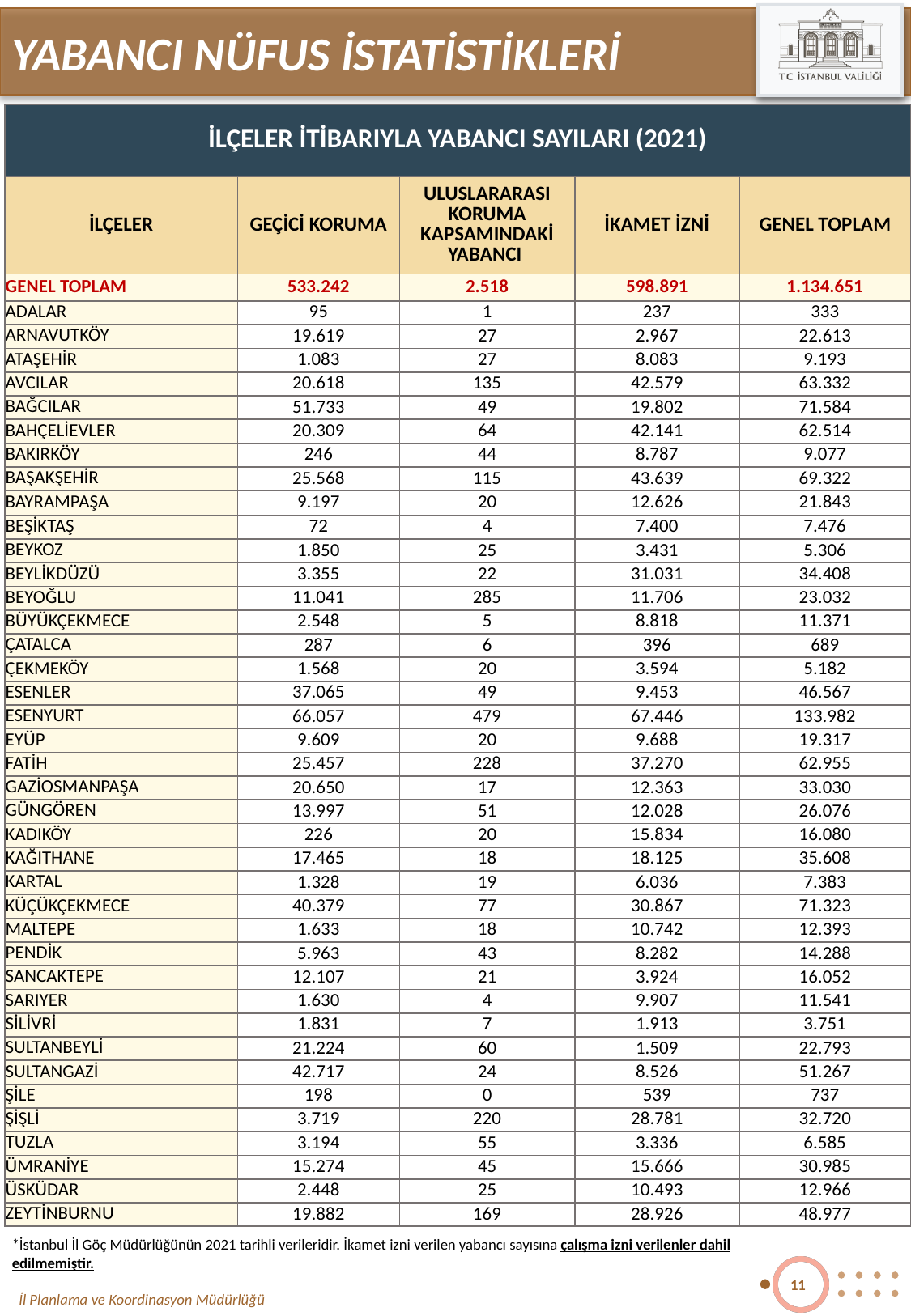

YABANCI NÜFUS İSTATİSTİKLERİ
| İLÇELER İTİBARIYLA YABANCI SAYILARI (2021) |  |  |  |  |
| --- | --- | --- | --- | --- |
| İLÇELER | GEÇİCİ KORUMA | ULUSLARARASI KORUMA KAPSAMINDAKİ YABANCI | İKAMET İZNİ | GENEL TOPLAM |
| GENEL TOPLAM | 533.242 | 2.518 | 598.891 | 1.134.651 |
| ADALAR | 95 | 1 | 237 | 333 |
| ARNAVUTKÖY | 19.619 | 27 | 2.967 | 22.613 |
| ATAŞEHİR | 1.083 | 27 | 8.083 | 9.193 |
| AVCILAR | 20.618 | 135 | 42.579 | 63.332 |
| BAĞCILAR | 51.733 | 49 | 19.802 | 71.584 |
| BAHÇELİEVLER | 20.309 | 64 | 42.141 | 62.514 |
| BAKIRKÖY | 246 | 44 | 8.787 | 9.077 |
| BAŞAKŞEHİR | 25.568 | 115 | 43.639 | 69.322 |
| BAYRAMPAŞA | 9.197 | 20 | 12.626 | 21.843 |
| BEŞİKTAŞ | 72 | 4 | 7.400 | 7.476 |
| BEYKOZ | 1.850 | 25 | 3.431 | 5.306 |
| BEYLİKDÜZÜ | 3.355 | 22 | 31.031 | 34.408 |
| BEYOĞLU | 11.041 | 285 | 11.706 | 23.032 |
| BÜYÜKÇEKMECE | 2.548 | 5 | 8.818 | 11.371 |
| ÇATALCA | 287 | 6 | 396 | 689 |
| ÇEKMEKÖY | 1.568 | 20 | 3.594 | 5.182 |
| ESENLER | 37.065 | 49 | 9.453 | 46.567 |
| ESENYURT | 66.057 | 479 | 67.446 | 133.982 |
| EYÜP | 9.609 | 20 | 9.688 | 19.317 |
| FATİH | 25.457 | 228 | 37.270 | 62.955 |
| GAZİOSMANPAŞA | 20.650 | 17 | 12.363 | 33.030 |
| GÜNGÖREN | 13.997 | 51 | 12.028 | 26.076 |
| KADIKÖY | 226 | 20 | 15.834 | 16.080 |
| KAĞITHANE | 17.465 | 18 | 18.125 | 35.608 |
| KARTAL | 1.328 | 19 | 6.036 | 7.383 |
| KÜÇÜKÇEKMECE | 40.379 | 77 | 30.867 | 71.323 |
| MALTEPE | 1.633 | 18 | 10.742 | 12.393 |
| PENDİK | 5.963 | 43 | 8.282 | 14.288 |
| SANCAKTEPE | 12.107 | 21 | 3.924 | 16.052 |
| SARIYER | 1.630 | 4 | 9.907 | 11.541 |
| SİLİVRİ | 1.831 | 7 | 1.913 | 3.751 |
| SULTANBEYLİ | 21.224 | 60 | 1.509 | 22.793 |
| SULTANGAZİ | 42.717 | 24 | 8.526 | 51.267 |
| ŞİLE | 198 | 0 | 539 | 737 |
| ŞİŞLİ | 3.719 | 220 | 28.781 | 32.720 |
| TUZLA | 3.194 | 55 | 3.336 | 6.585 |
| ÜMRANİYE | 15.274 | 45 | 15.666 | 30.985 |
| ÜSKÜDAR | 2.448 | 25 | 10.493 | 12.966 |
| ZEYTİNBURNU | 19.882 | 169 | 28.926 | 48.977 |
*İstanbul İl Göç Müdürlüğünün 2021 tarihli verileridir. İkamet izni verilen yabancı sayısına çalışma izni verilenler dahil edilmemiştir.
11